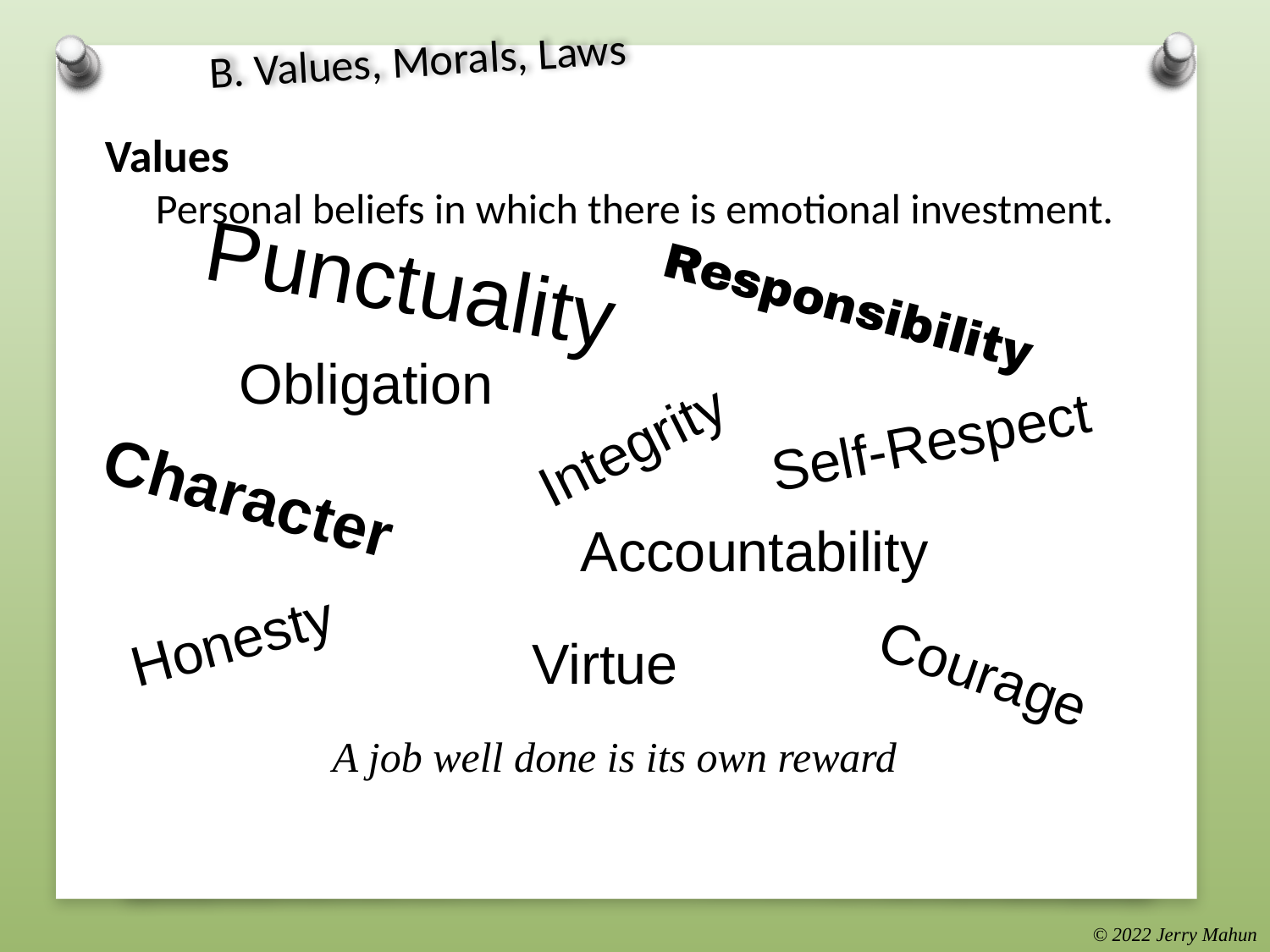

# B. Values, Morals, Laws
Values
Personal beliefs in which there is emotional investment.
Punctuality
Responsibility
Obligation
Self-Respect
Integrity
Character
Accountability
Honesty
Virtue
Courage
A job well done is its own reward